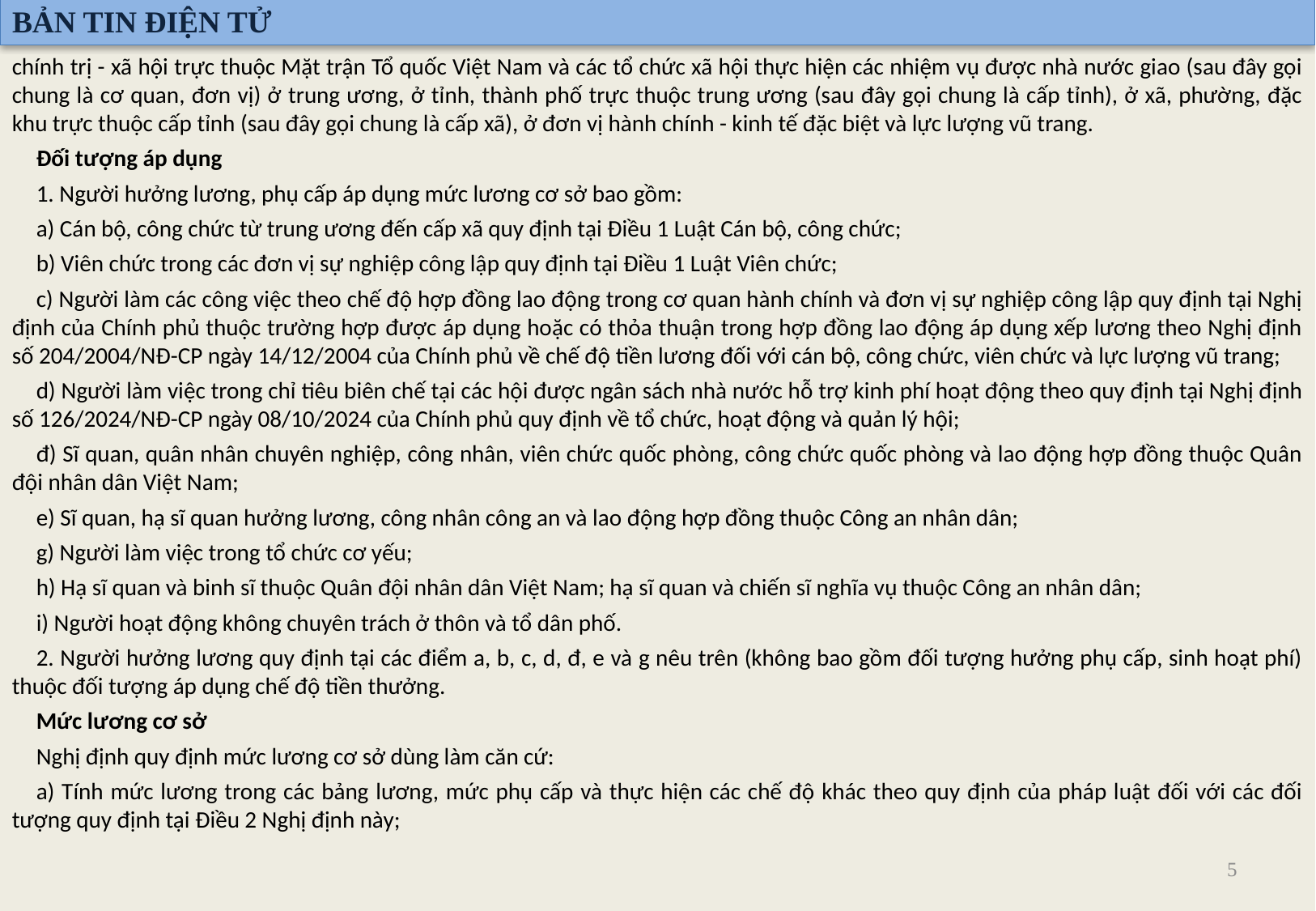

BẢN TIN ĐIỆN TỬ
chính trị - xã hội trực thuộc Mặt trận Tổ quốc Việt Nam và các tổ chức xã hội thực hiện các nhiệm vụ được nhà nước giao (sau đây gọi chung là cơ quan, đơn vị) ở trung ương, ở tỉnh, thành phố trực thuộc trung ương (sau đây gọi chung là cấp tỉnh), ở xã, phường, đặc khu trực thuộc cấp tỉnh (sau đây gọi chung là cấp xã), ở đơn vị hành chính - kinh tế đặc biệt và lực lượng vũ trang.
Đối tượng áp dụng
1. Người hưởng lương, phụ cấp áp dụng mức lương cơ sở bao gồm:
a) Cán bộ, công chức từ trung ương đến cấp xã quy định tại Điều 1 Luật Cán bộ, công chức;
b) Viên chức trong các đơn vị sự nghiệp công lập quy định tại Điều 1 Luật Viên chức;
c) Người làm các công việc theo chế độ hợp đồng lao động trong cơ quan hành chính và đơn vị sự nghiệp công lập quy định tại Nghị định của Chính phủ thuộc trường hợp được áp dụng hoặc có thỏa thuận trong hợp đồng lao động áp dụng xếp lương theo Nghị định số 204/2004/NĐ-CP ngày 14/12/2004 của Chính phủ về chế độ tiền lương đối với cán bộ, công chức, viên chức và lực lượng vũ trang;
d) Người làm việc trong chỉ tiêu biên chế tại các hội được ngân sách nhà nước hỗ trợ kinh phí hoạt động theo quy định tại Nghị định số 126/2024/NĐ-CP ngày 08/10/2024 của Chính phủ quy định về tổ chức, hoạt động và quản lý hội;
đ) Sĩ quan, quân nhân chuyên nghiệp, công nhân, viên chức quốc phòng, công chức quốc phòng và lao động hợp đồng thuộc Quân đội nhân dân Việt Nam;
e) Sĩ quan, hạ sĩ quan hưởng lương, công nhân công an và lao động hợp đồng thuộc Công an nhân dân;
g) Người làm việc trong tổ chức cơ yếu;
h) Hạ sĩ quan và binh sĩ thuộc Quân đội nhân dân Việt Nam; hạ sĩ quan và chiến sĩ nghĩa vụ thuộc Công an nhân dân;
i) Người hoạt động không chuyên trách ở thôn và tổ dân phố.
2. Người hưởng lương quy định tại các điểm a, b, c, d, đ, e và g nêu trên (không bao gồm đối tượng hưởng phụ cấp, sinh hoạt phí) thuộc đối tượng áp dụng chế độ tiền thưởng.
Mức lương cơ sở
Nghị định quy định mức lương cơ sở dùng làm căn cứ:
a) Tính mức lương trong các bảng lương, mức phụ cấp và thực hiện các chế độ khác theo quy định của pháp luật đối với các đối tượng quy định tại Điều 2 Nghị định này;
5